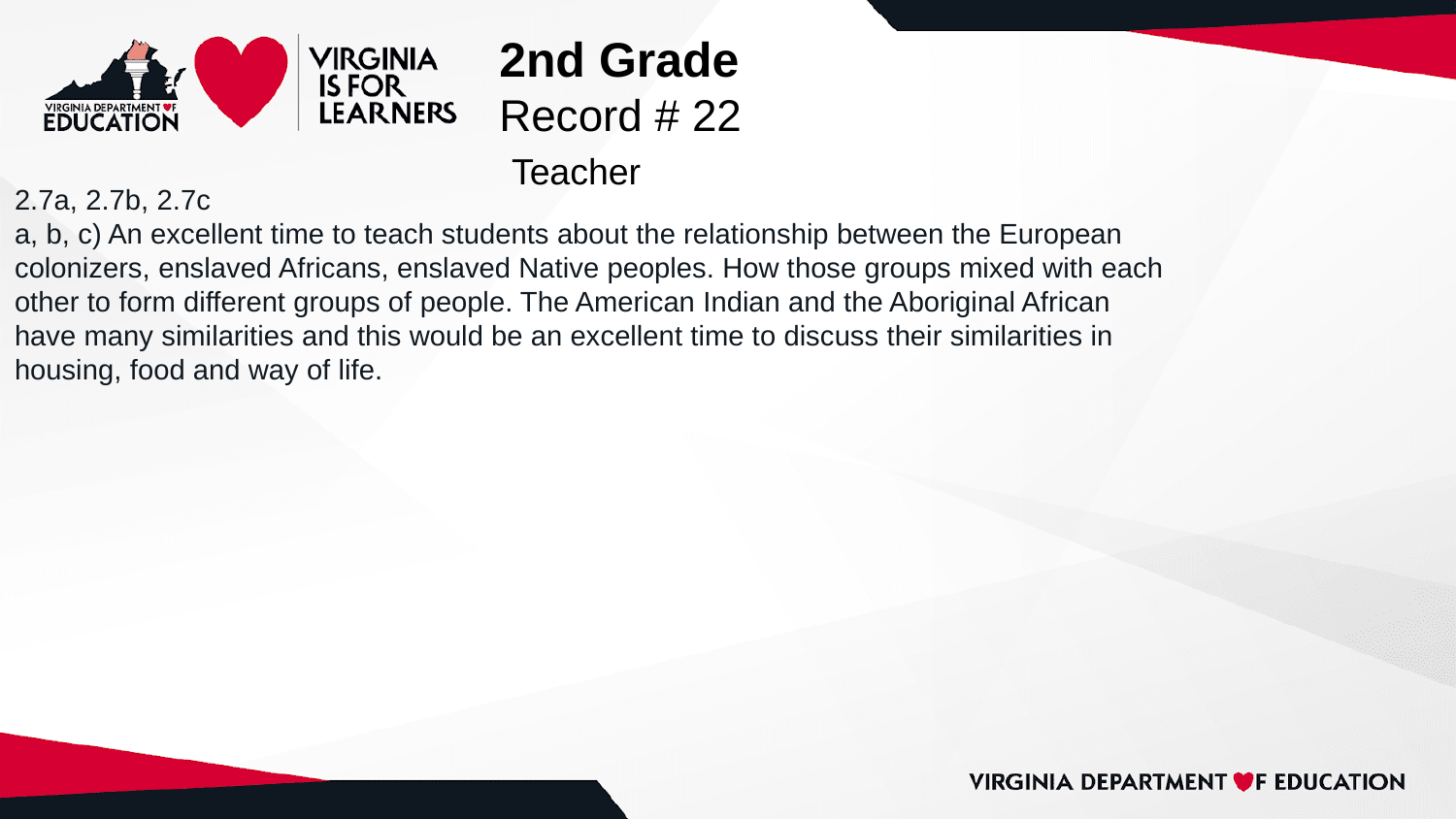

# 2nd Grade
Record # 22
 Teacher
2.7a, 2.7b, 2.7c
a, b, c) An excellent time to teach students about the relationship between the European
colonizers, enslaved Africans, enslaved Native peoples. How those groups mixed with each
other to form different groups of people. The American Indian and the Aboriginal African
have many similarities and this would be an excellent time to discuss their similarities in
housing, food and way of life.